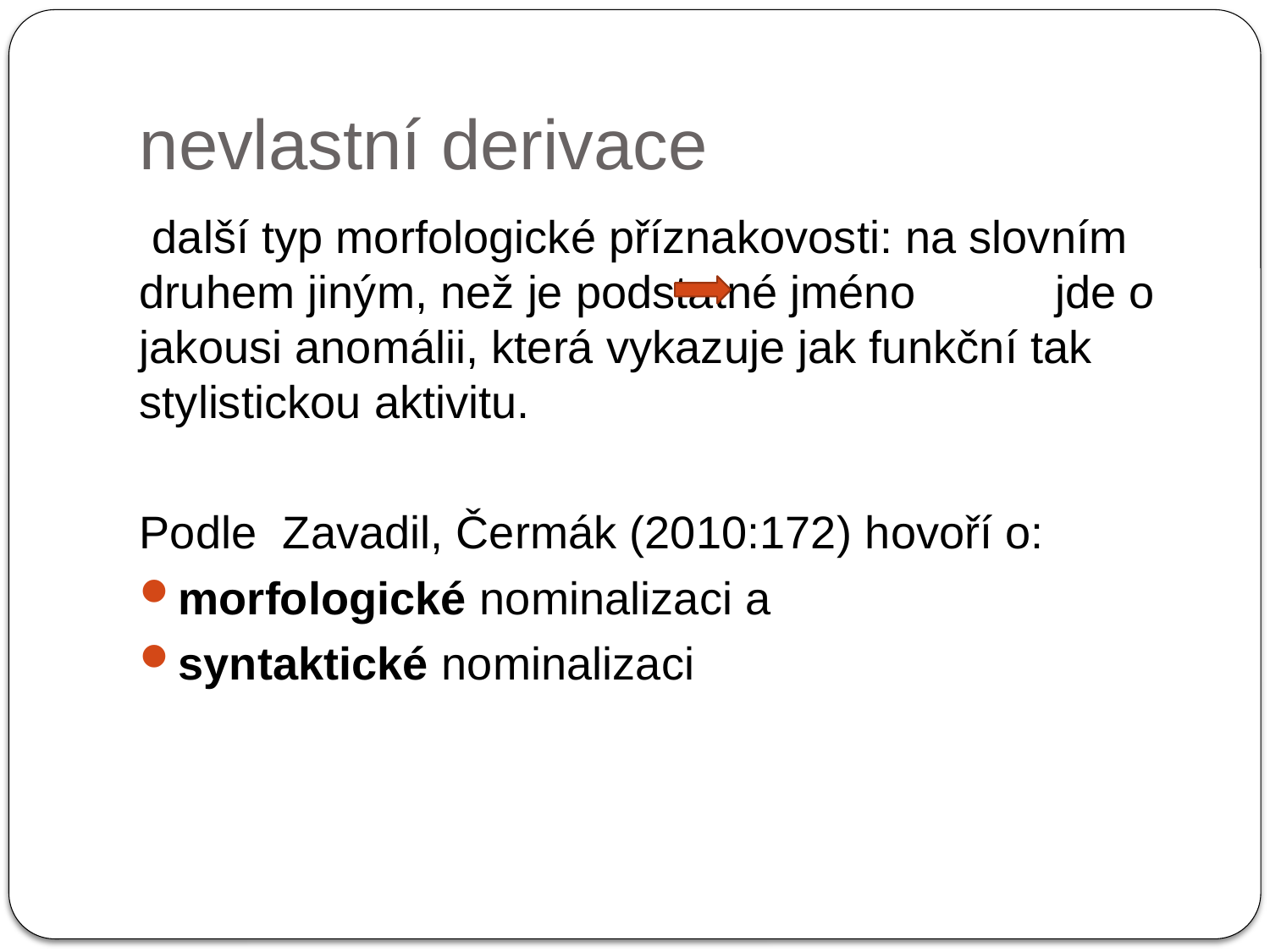

# nevlastní derivace
 další typ morfologické příznakovosti: na slovním druhem jiným, než je podstatné jméno           jde o jakousi anomálii, která vykazuje jak funkční tak stylistickou aktivitu.

Podle  Zavadil, Čermák (2010:172) hovoří o:
morfologické nominalizaci a
syntaktické nominalizaci